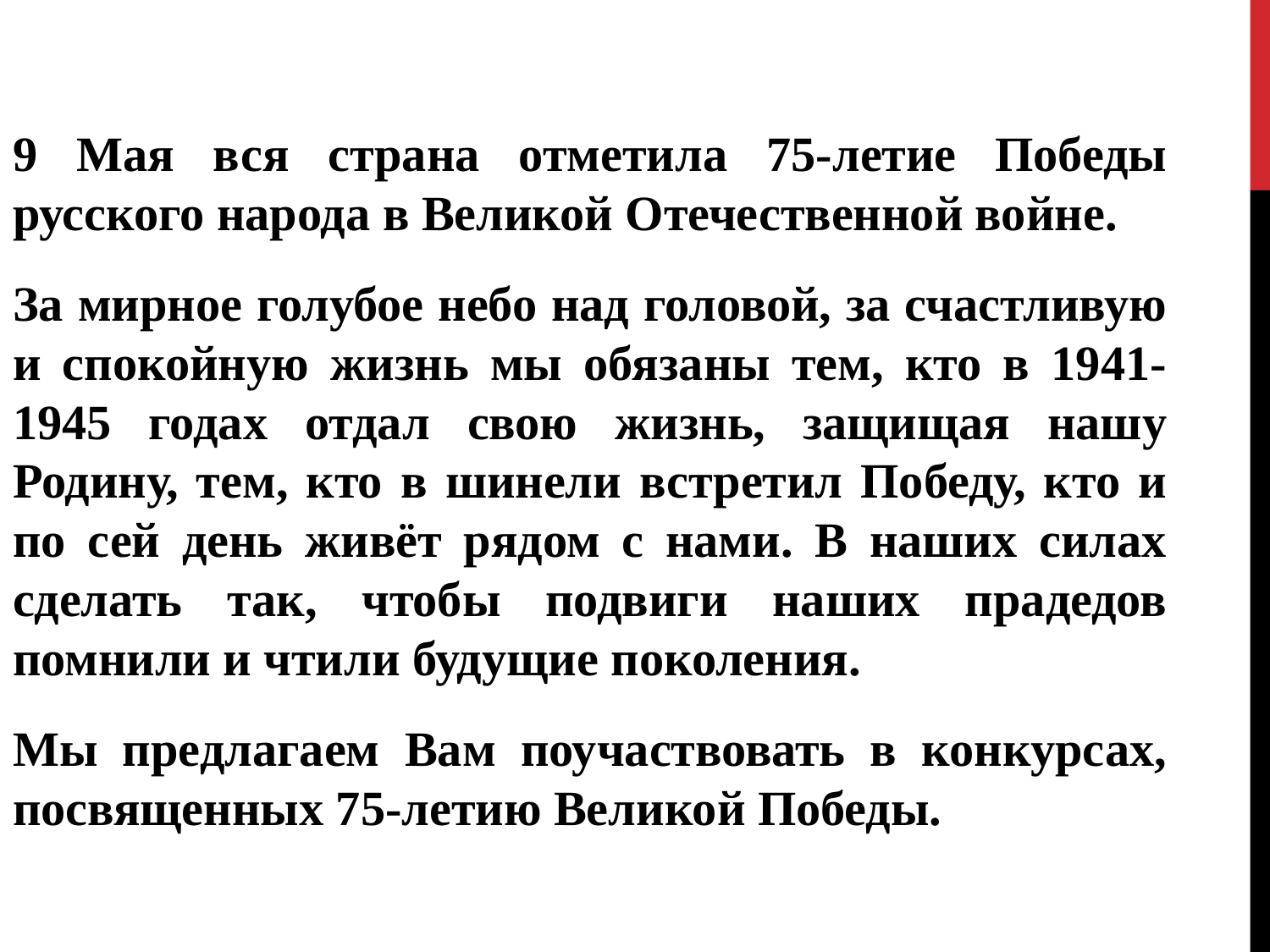

9 Мая вся страна отметила 75-летие Победы русского народа в Великой Отечественной войне.
За мирное голубое небо над головой, за счастливую и спокойную жизнь мы обязаны тем, кто в 1941-1945 годах отдал свою жизнь, защищая нашу Родину, тем, кто в шинели встретил Победу, кто и по сей день живёт рядом с нами. В наших силах сделать так, чтобы подвиги наших прадедов помнили и чтили будущие поколения.
Мы предлагаем Вам поучаствовать в конкурсах, посвященных 75-летию Великой Победы.